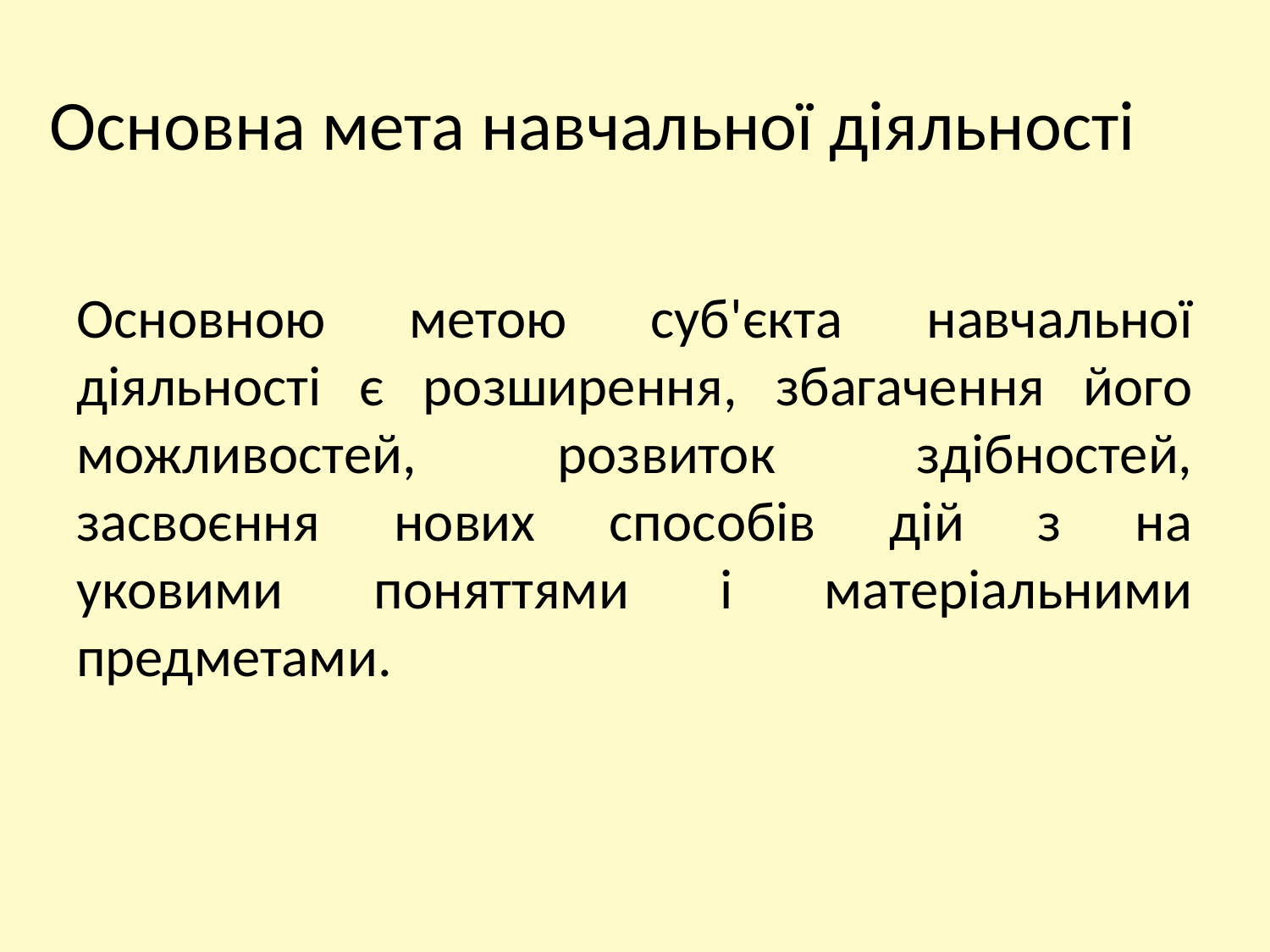

# Основна мета навчальної діяльності
Основною метою суб'єкта навчальної діяльності є розширення, збагачення його можливостей, розвиток здібностей, засвоєння нових способів дій з на
уковими поняттями і матеріальними предметами.